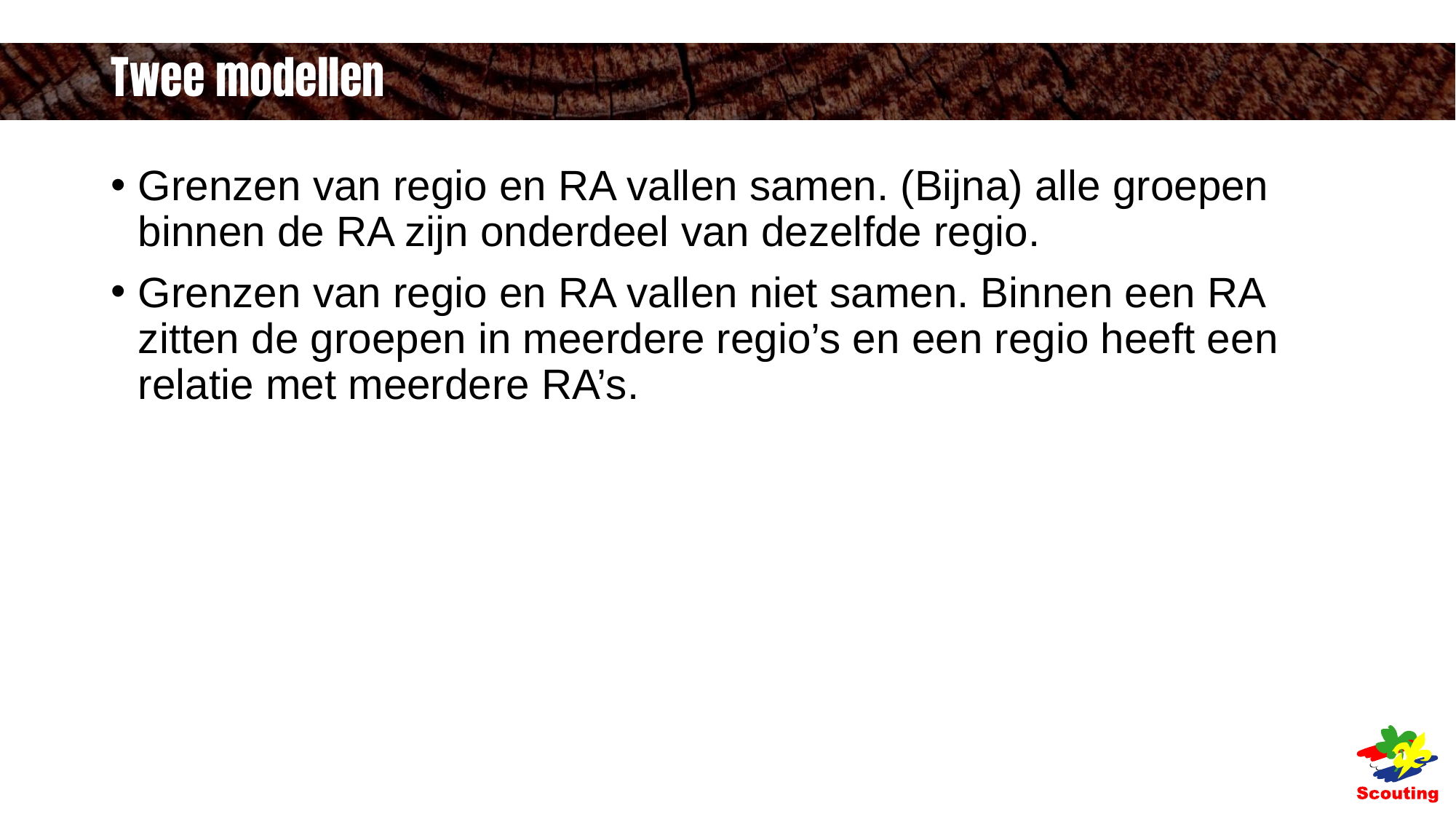

# Twee modellen
Grenzen van regio en RA vallen samen. (Bijna) alle groepen binnen de RA zijn onderdeel van dezelfde regio.
Grenzen van regio en RA vallen niet samen. Binnen een RA zitten de groepen in meerdere regio’s en een regio heeft een relatie met meerdere RA’s.